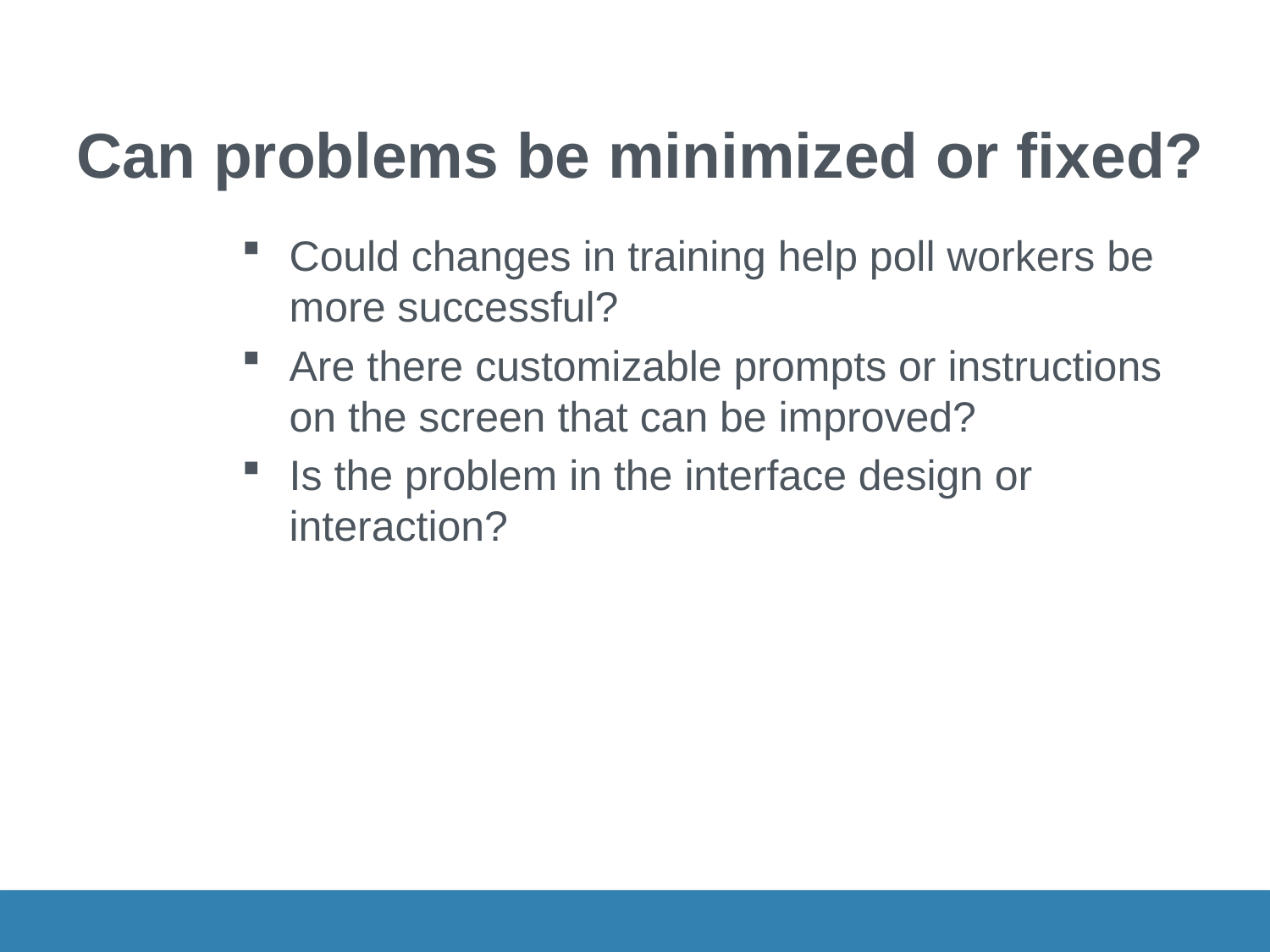

# Can problems be minimized or fixed?
Could changes in training help poll workers be more successful?
Are there customizable prompts or instructions on the screen that can be improved?
Is the problem in the interface design or interaction?